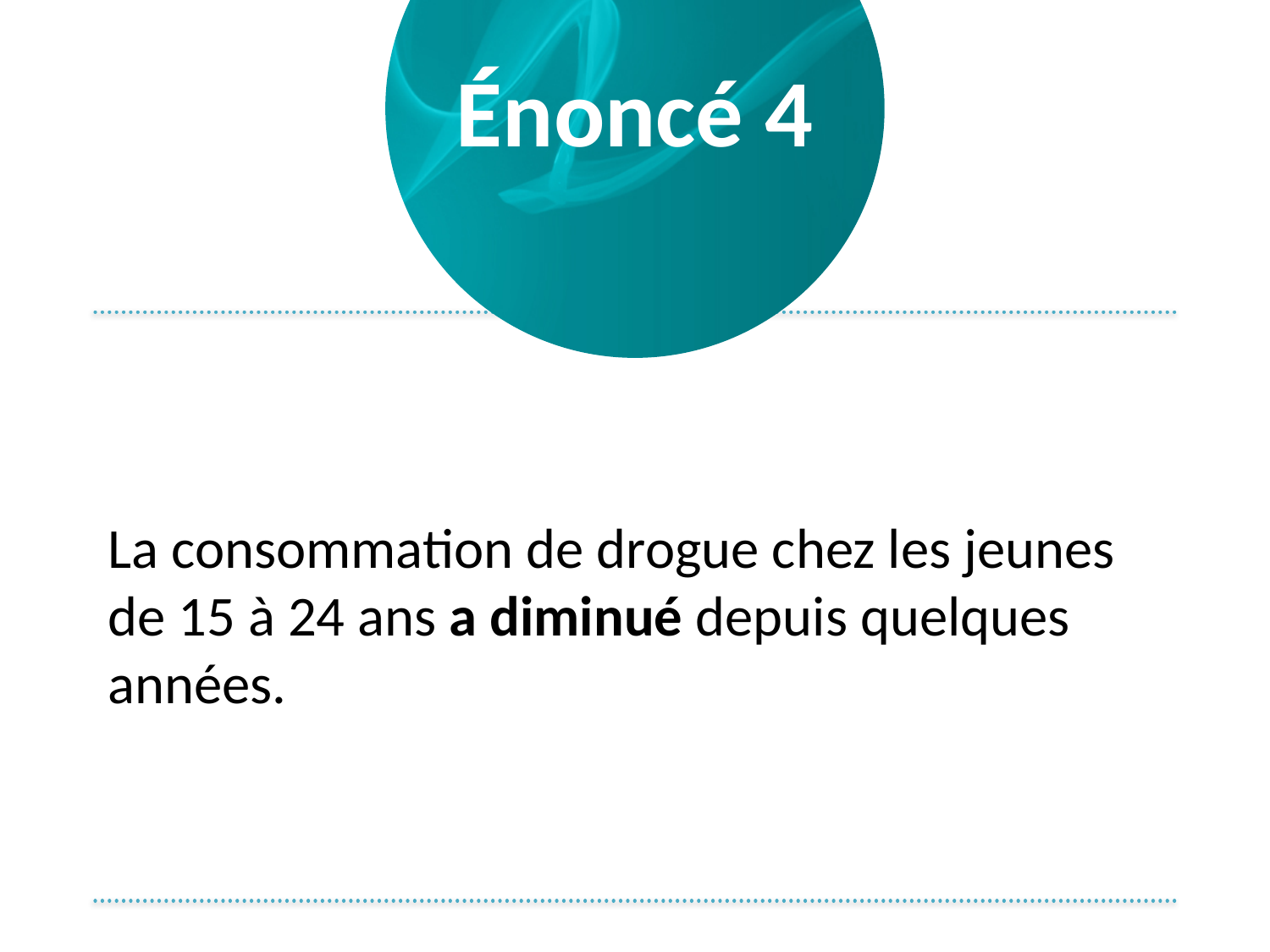

# Énoncé 4
La consommation de drogue chez les jeunes de 15 à 24 ans a diminué depuis quelques années.